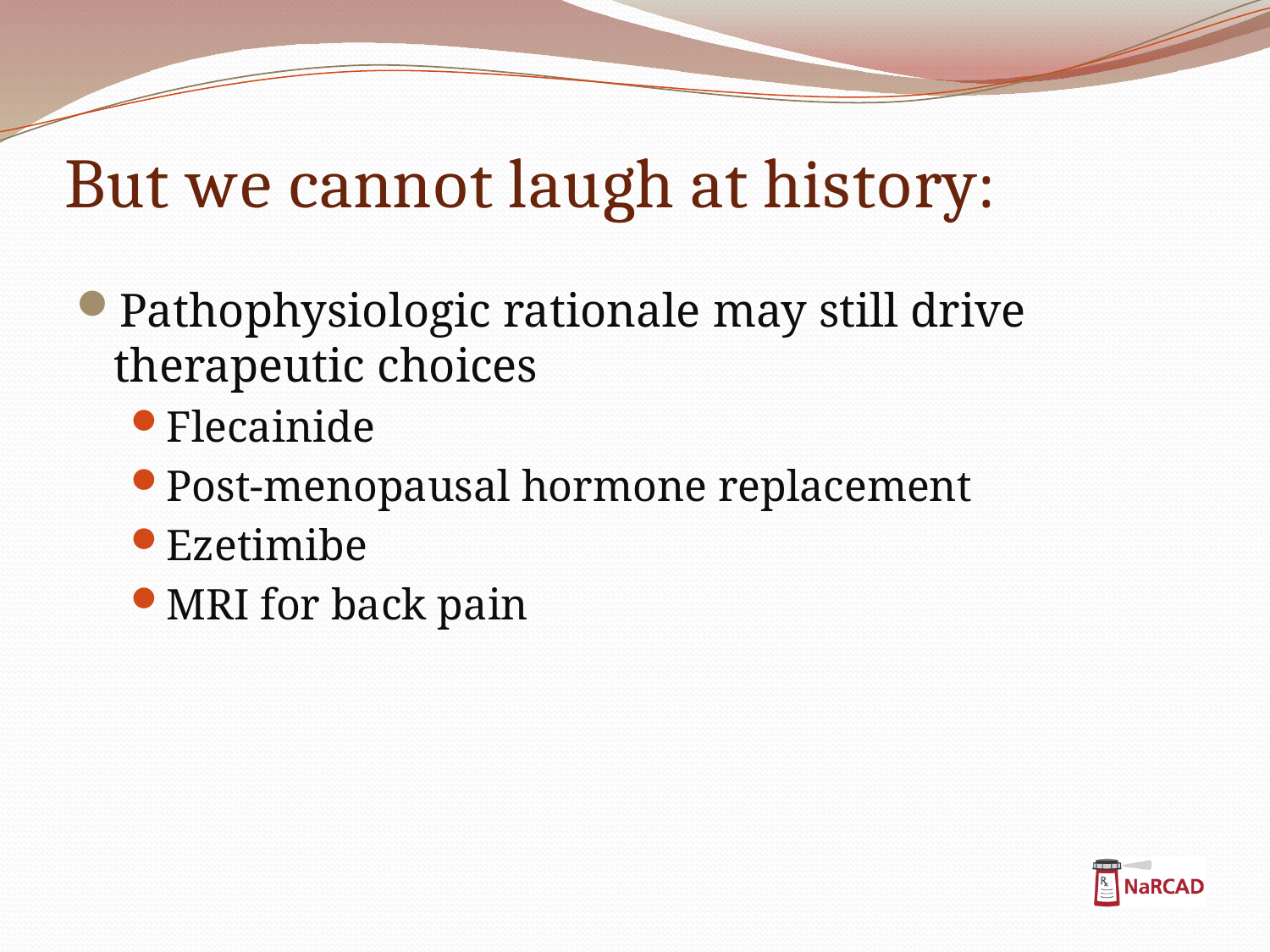

# But we cannot laugh at history:
Pathophysiologic rationale may still drive therapeutic choices
Flecainide
Post-menopausal hormone replacement
Ezetimibe
MRI for back pain